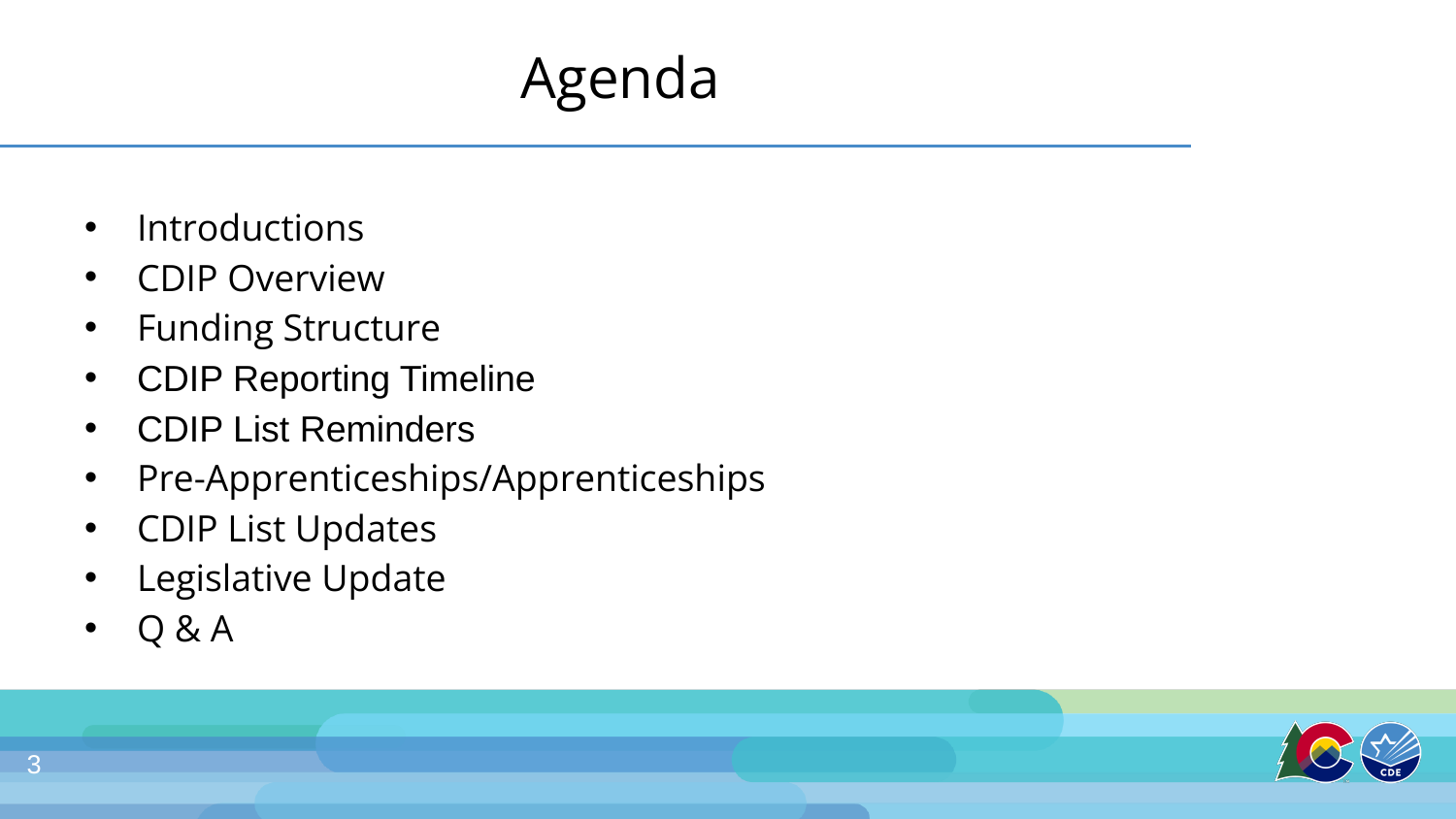

# Agenda
Introductions
CDIP Overview
Funding Structure
CDIP Reporting Timeline
CDIP List Reminders
Pre-Apprenticeships/Apprenticeships
CDIP List Updates
Legislative Update
Q & A